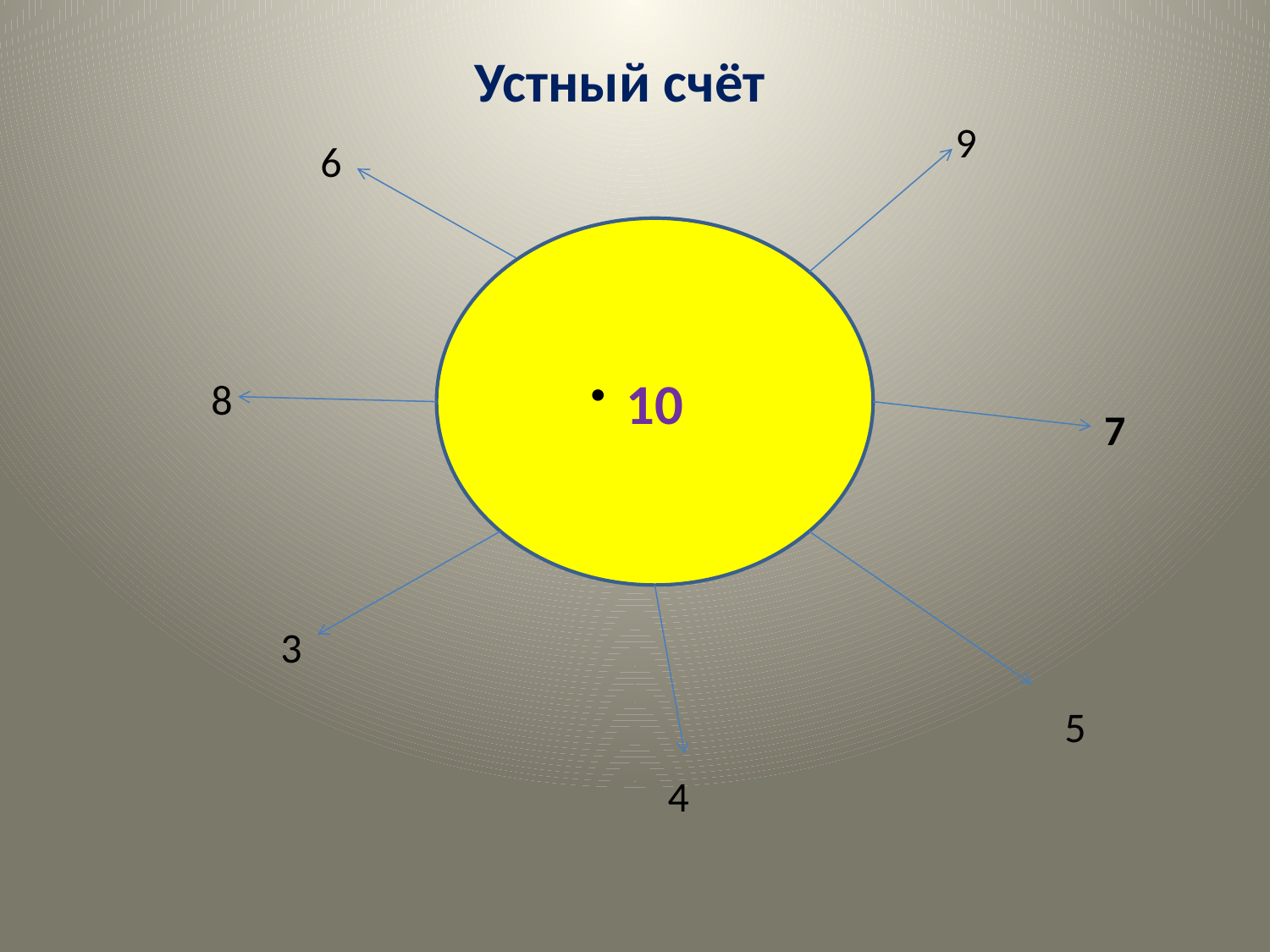

Устный счёт
9
6
10
.
8
7
3
5
4